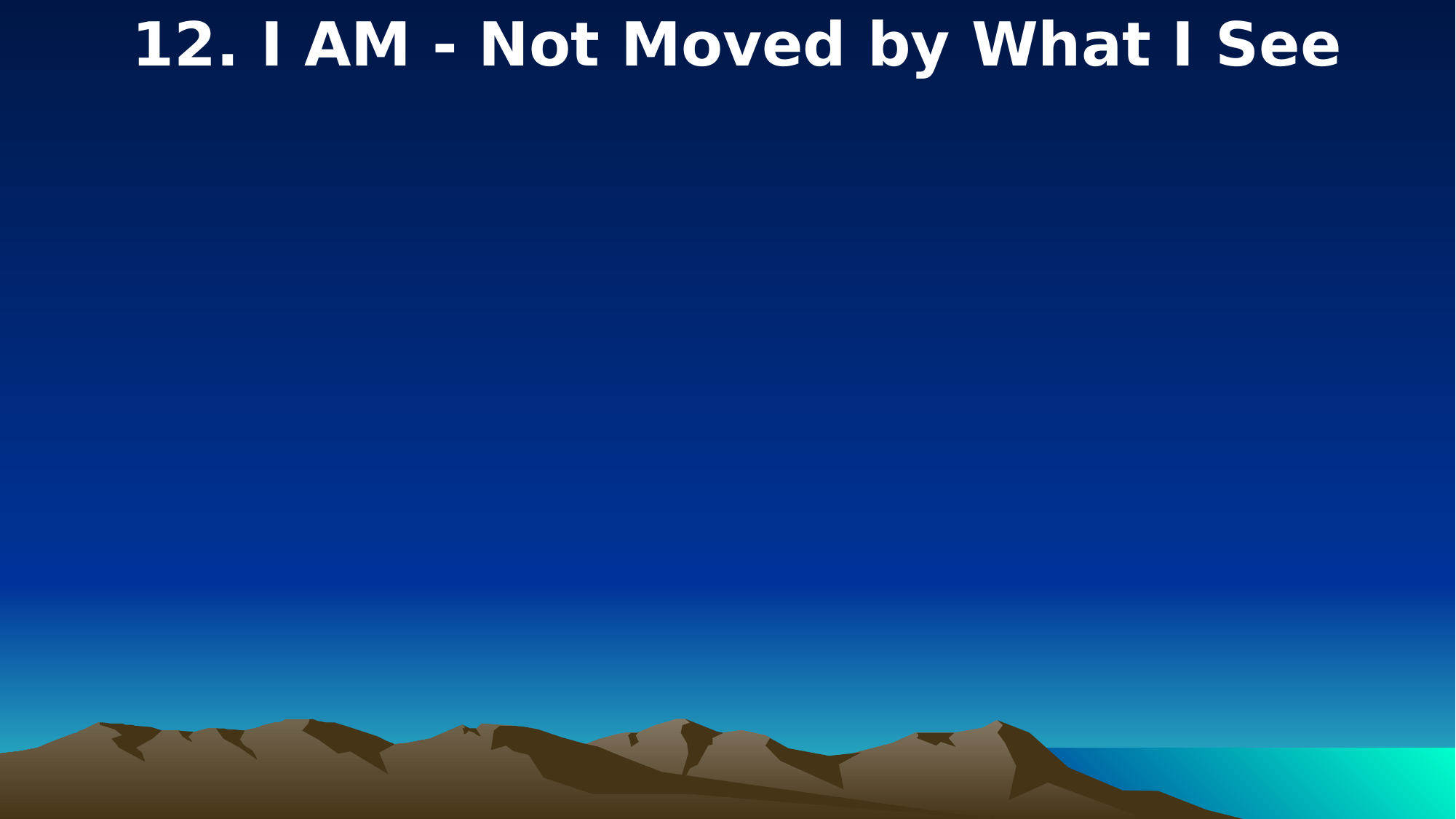

12. I AM - Not Moved by What I See